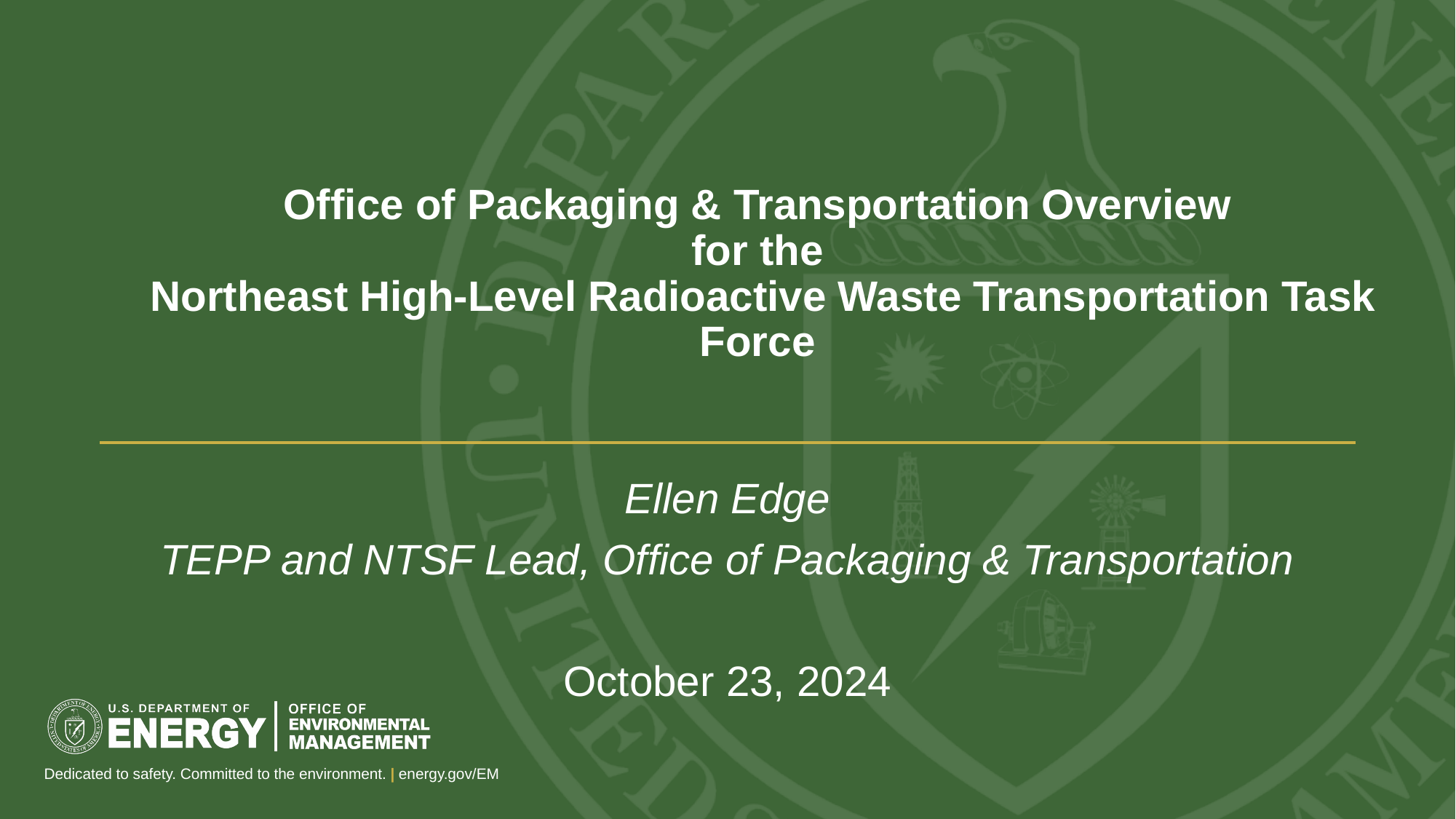

# Office of Packaging & Transportation Overview for the Northeast High-Level Radioactive Waste Transportation Task Force
Ellen Edge
TEPP and NTSF Lead, Office of Packaging & Transportation

October 23, 2024